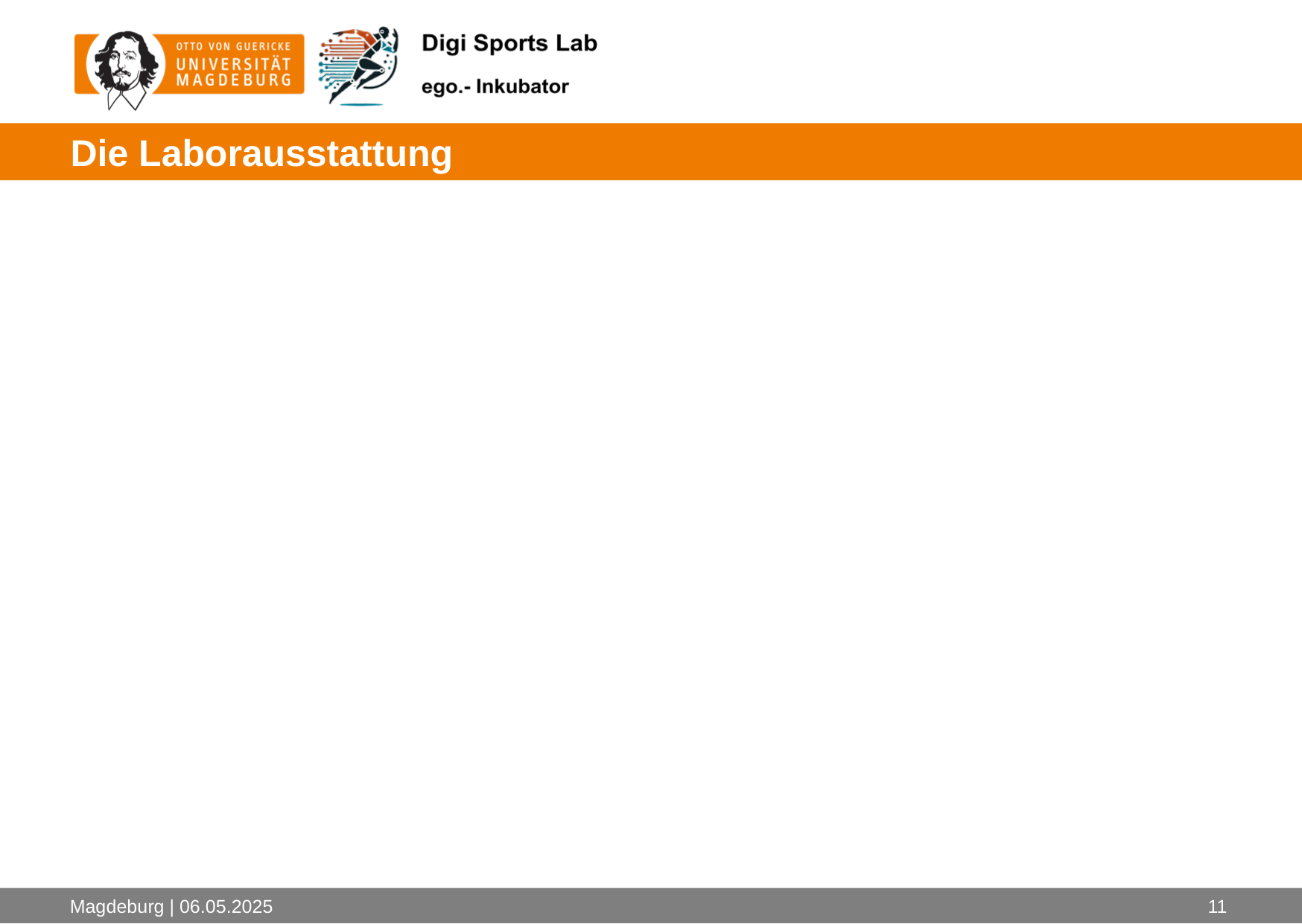

# Die Laborausstattung
Magdeburg | 06.05.2025
11